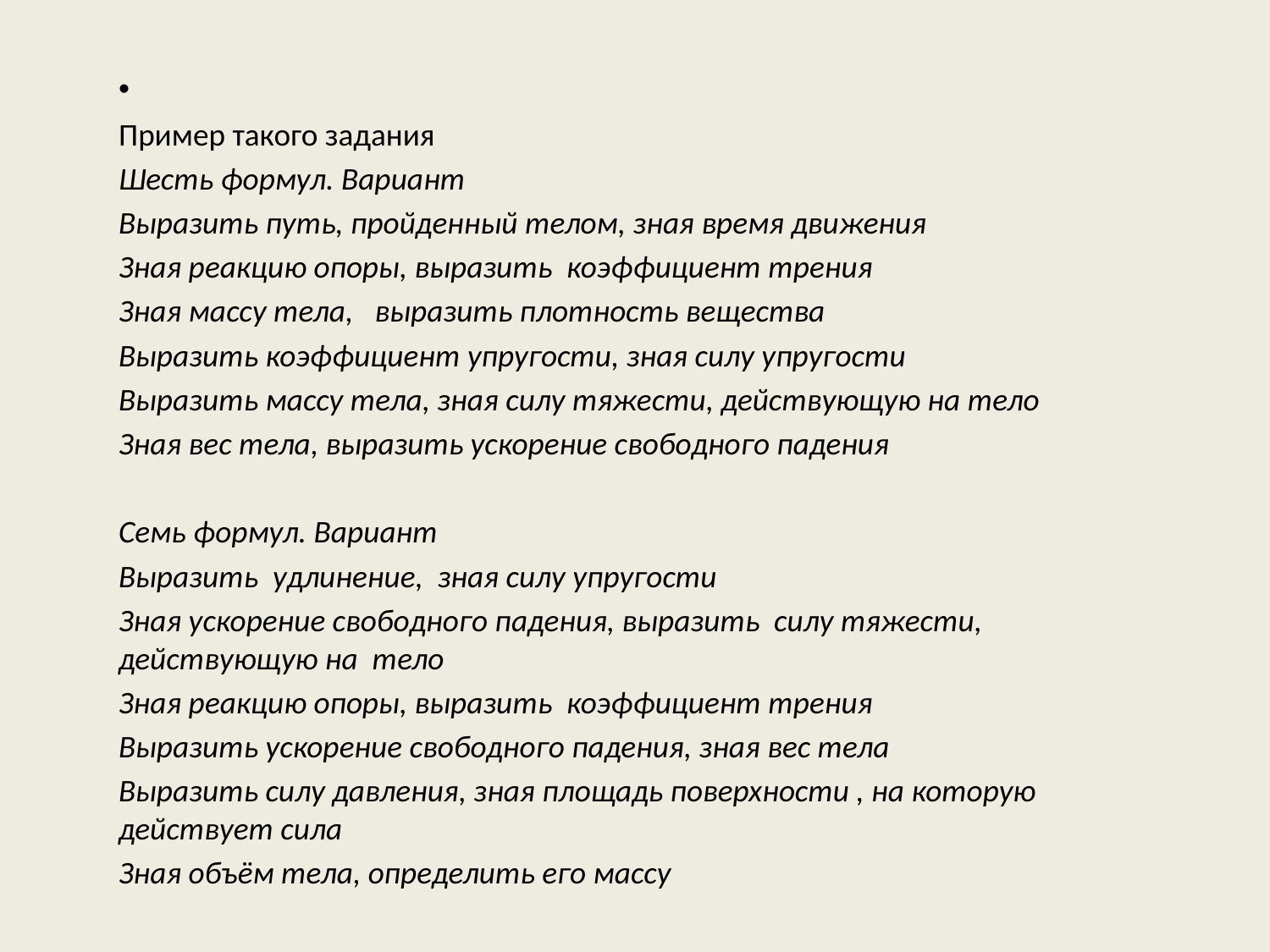

Пример такого задания
Шесть формул. Вариант
Выразить путь, пройденный телом, зная время движения
Зная реакцию опоры, выразить  коэффициент трения
Зная массу тела,   выразить плотность вещества
Выразить коэффициент упругости, зная силу упругости
Выразить массу тела, зная силу тяжести, действующую на тело
Зная вес тела, выразить ускорение свободного падения

Семь формул. Вариант
Выразить  удлинение,  зная силу упругости
Зная ускорение свободного падения, выразить  силу тяжести, действующую на  тело
Зная реакцию опоры, выразить  коэффициент трения
Выразить ускорение свободного падения, зная вес тела
Выразить силу давления, зная площадь поверхности , на которую действует сила
Зная объём тела, определить его массу